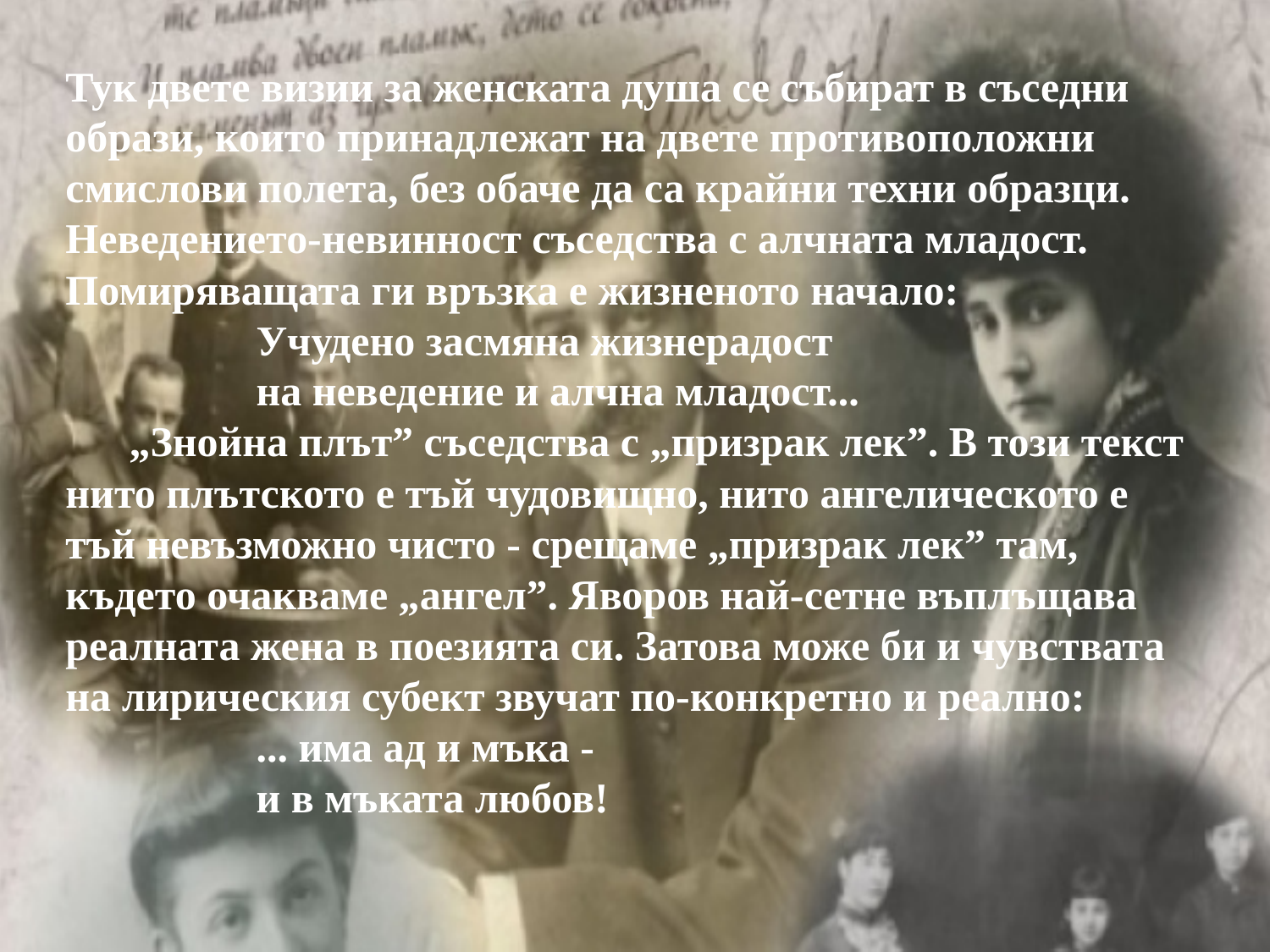

Тук двете визии за женската душа се събират в съседни образи, които принадлежат на двете противоположни смислови полета, без обаче да са крайни техни образци. Неведението-невинност съседства с алчната младост. Помиряващата ги връзка е жизненото начало: 
                  Учудено засмяна жизнерадост
                  на неведение и алчна младост...
      „Знойна плът” съседства с „призрак лек”. В този текст нито плътското е тъй чудовищно, нито ангелическото е тъй невъзможно чисто - срещаме „призрак лек” там, където очакваме „ангел”. Яворов най-сетне въплъщава реалната жена в поезията си. Затова може би и чувствата на лирическия субект звучат по-конкретно и реално:
                  ... има ад и мъка -
                  и в мъката любов!